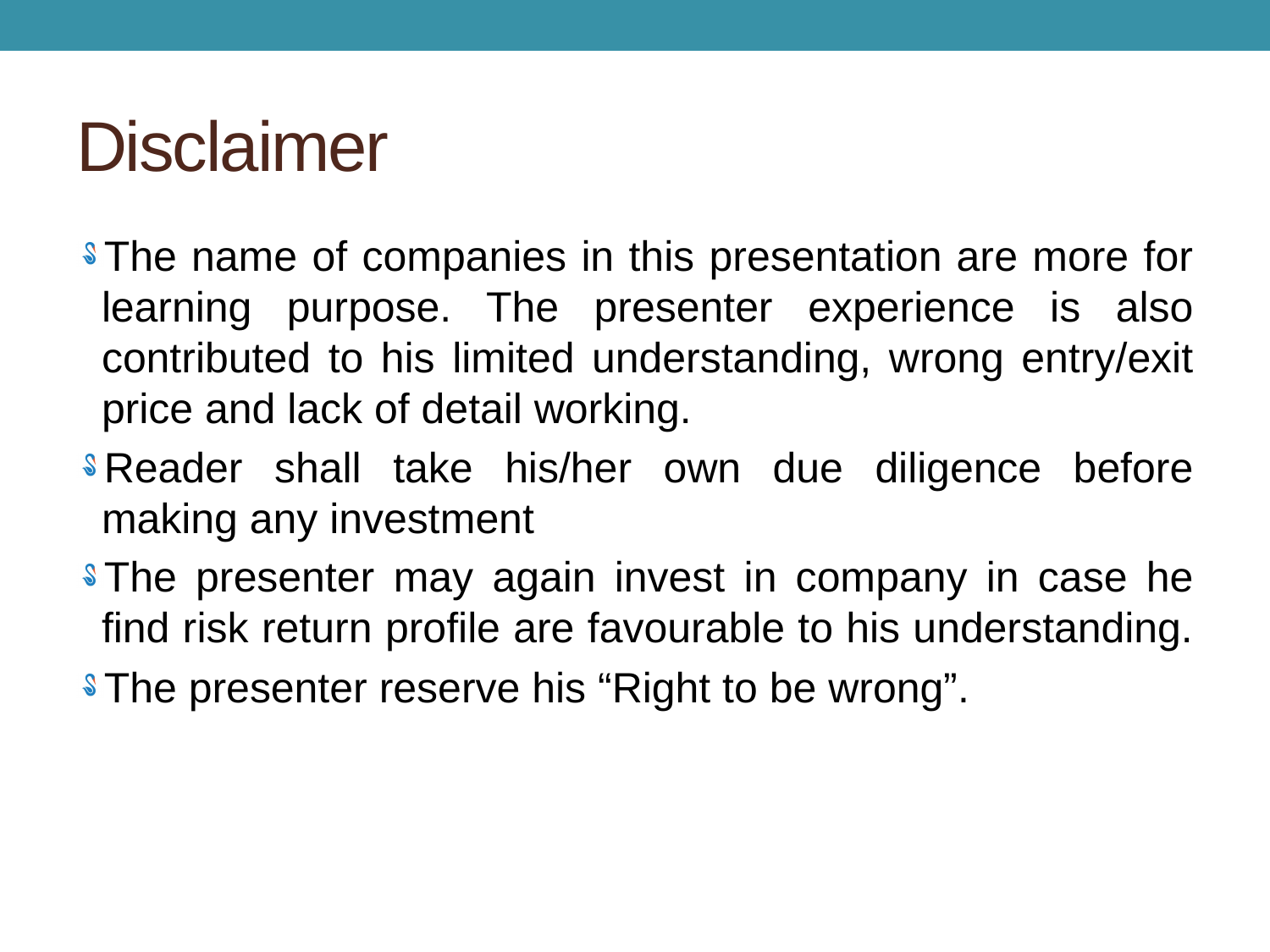

# Disclaimer
The name of companies in this presentation are more for learning purpose. The presenter experience is also contributed to his limited understanding, wrong entry/exit price and lack of detail working.
Reader shall take his/her own due diligence before making any investment
The presenter may again invest in company in case he find risk return profile are favourable to his understanding.
The presenter reserve his “Right to be wrong”.